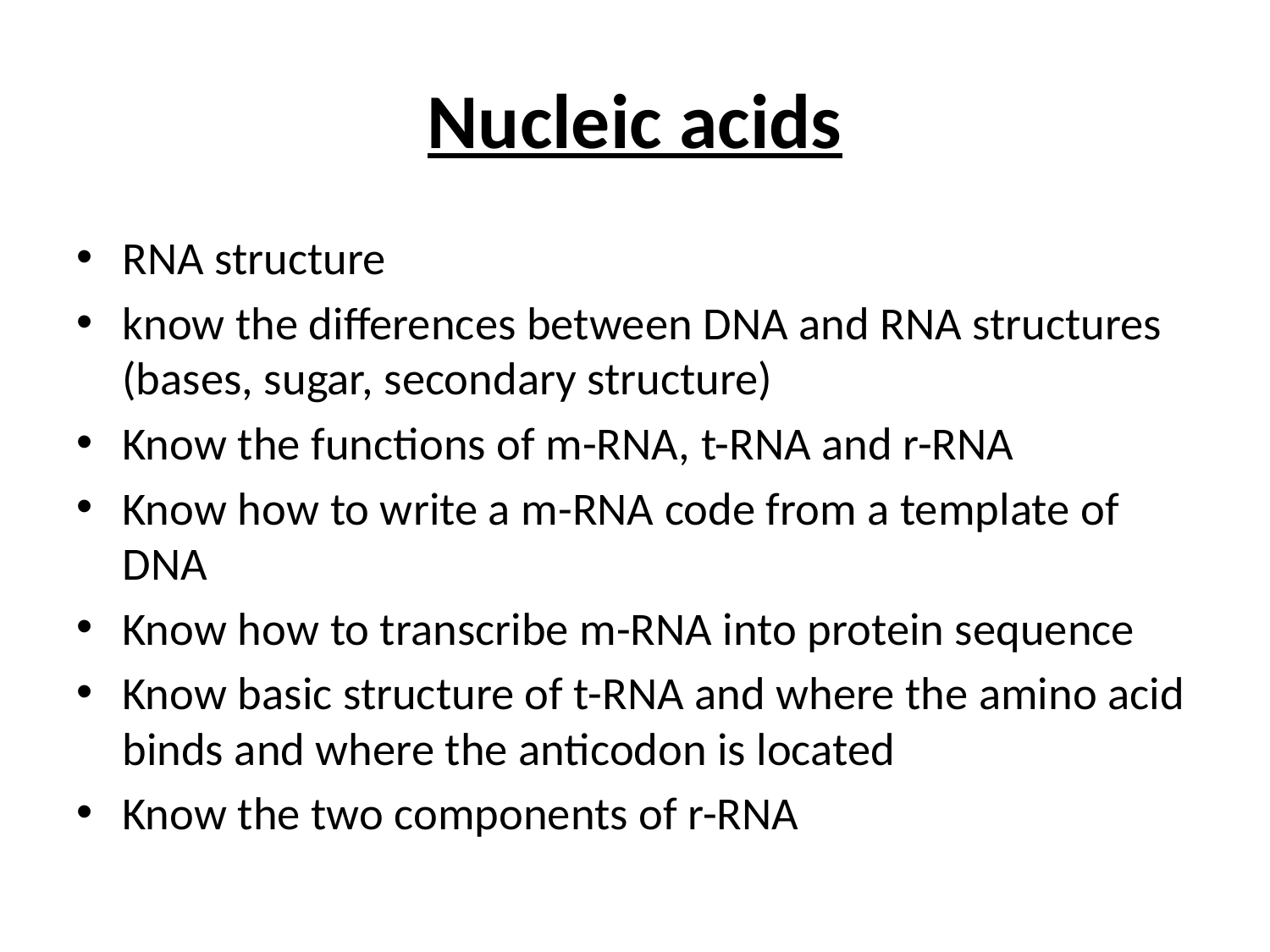

# Nucleic acids
RNA structure
know the differences between DNA and RNA structures (bases, sugar, secondary structure)
Know the functions of m-RNA, t-RNA and r-RNA
Know how to write a m-RNA code from a template of DNA
Know how to transcribe m-RNA into protein sequence
Know basic structure of t-RNA and where the amino acid binds and where the anticodon is located
Know the two components of r-RNA